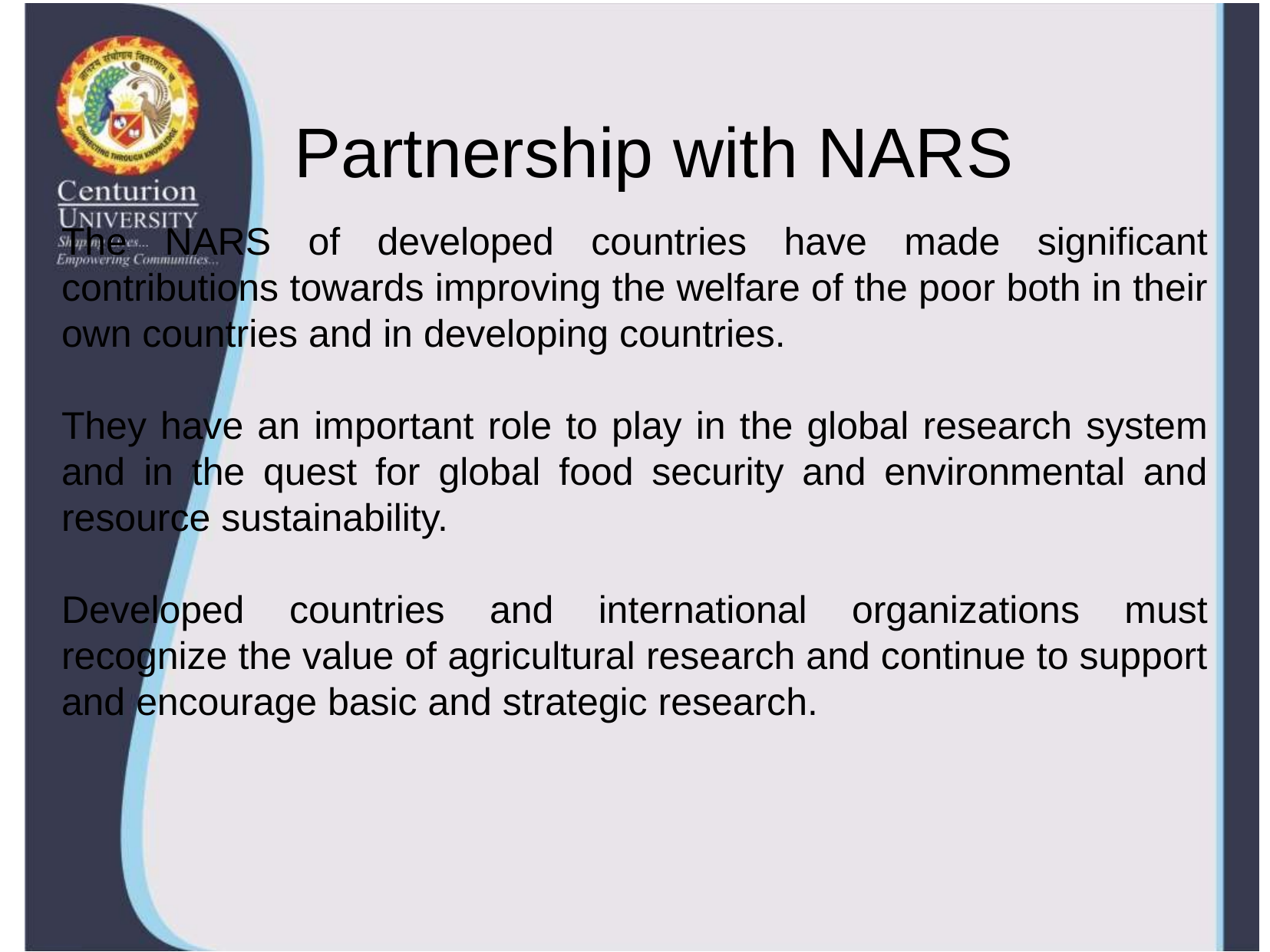

# Partnership with NARS
The NARS of developed countries have made significant contributions towards improving the welfare of the poor both in their own countries and in developing countries.

They have an important role to play in the global research system and in the quest for global food security and environmental and resource sustainability.

Developed countries and international organizations must recognize the value of agricultural research and continue to support and encourage basic and strategic research.